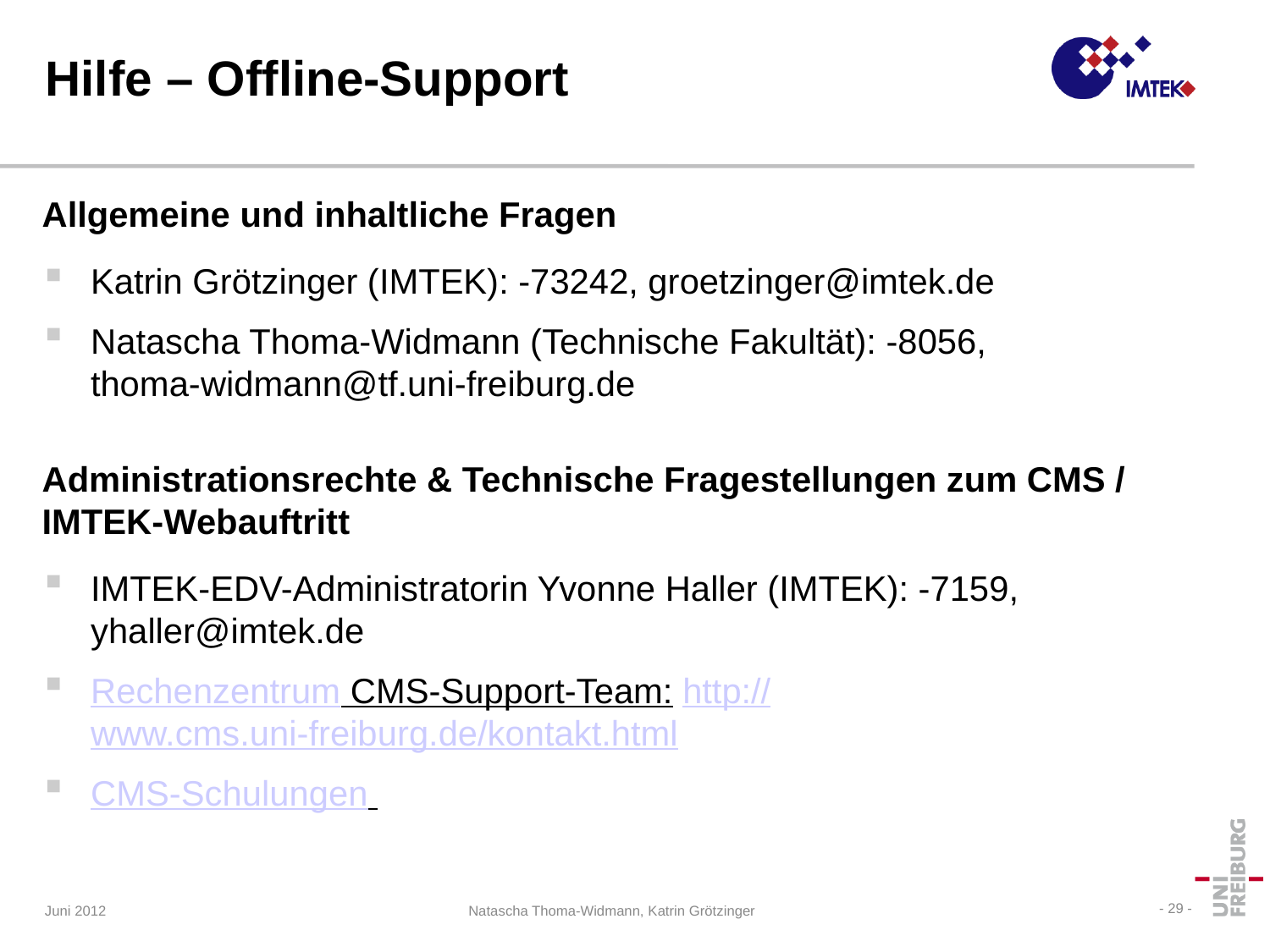

# Hilfe – Offline-Support
Allgemeine und inhaltliche Fragen
Katrin Grötzinger (IMTEK): -73242, groetzinger@imtek.de
Natascha Thoma-Widmann (Technische Fakultät): -8056,
thoma-widmann@tf.uni-freiburg.de
Administrationsrechte & Technische Fragestellungen zum CMS / IMTEK-Webauftritt
IMTEK-EDV-Administratorin Yvonne Haller (IMTEK): -7159, yhaller@imtek.de
Rechenzentrum CMS-Support-Team: http://www.cms.uni-freiburg.de/kontakt.html
CMS-Schulungen
Juni 2012
- 29 -
Natascha Thoma-Widmann, Katrin Grötzinger